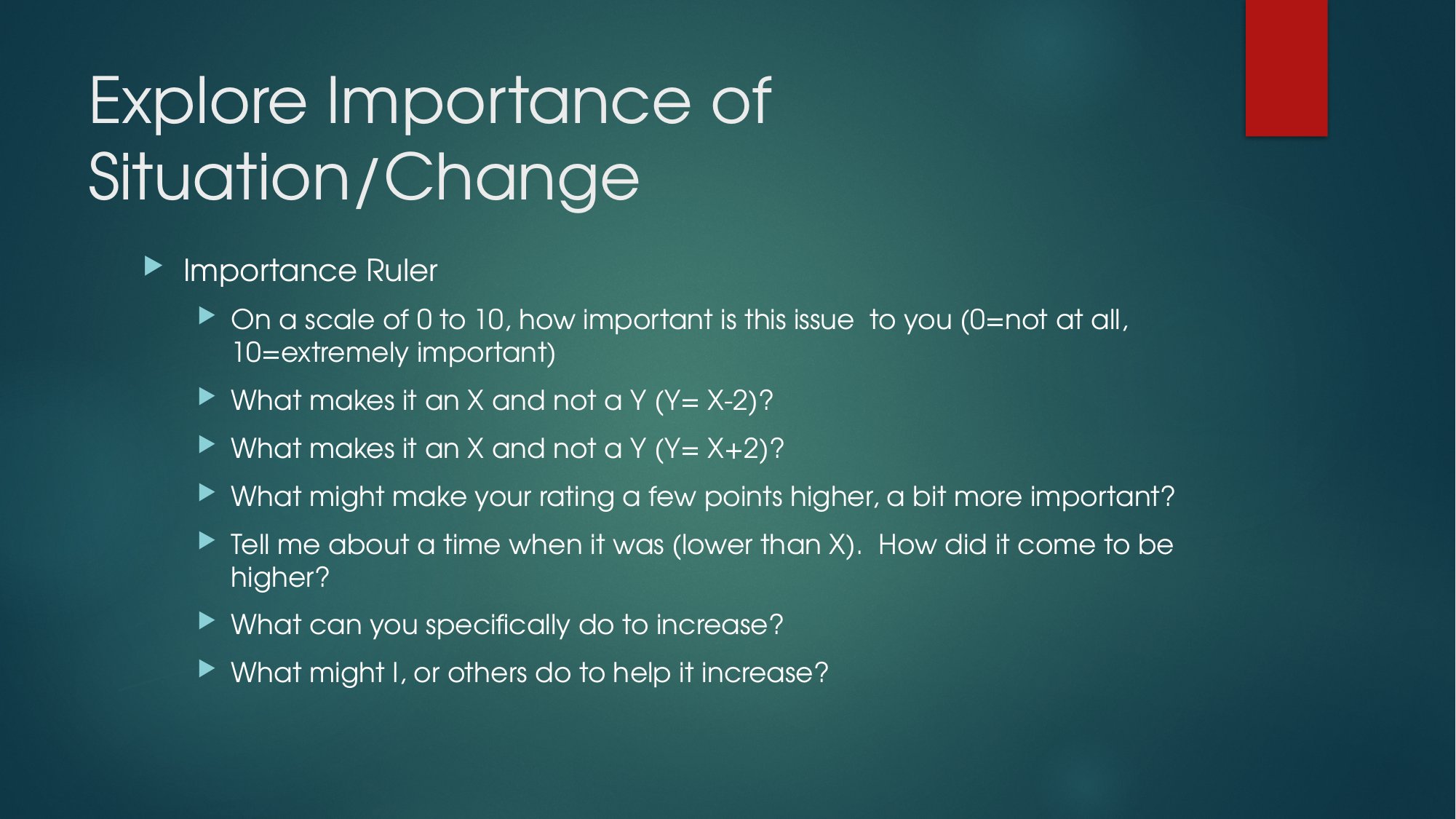

# Explore Importance of Situation/Change
Importance Ruler
On a scale of 0 to 10, how important is this issue  to you (0=not at all, 10=extremely important)
What makes it an X and not a Y (Y= X-2)?
What makes it an X and not a Y (Y= X+2)?
What might make your rating a few points higher, a bit more important?
Tell me about a time when it was (lower than X).  How did it come to be higher?
What can you specifically do to increase?
What might I, or others do to help it increase?